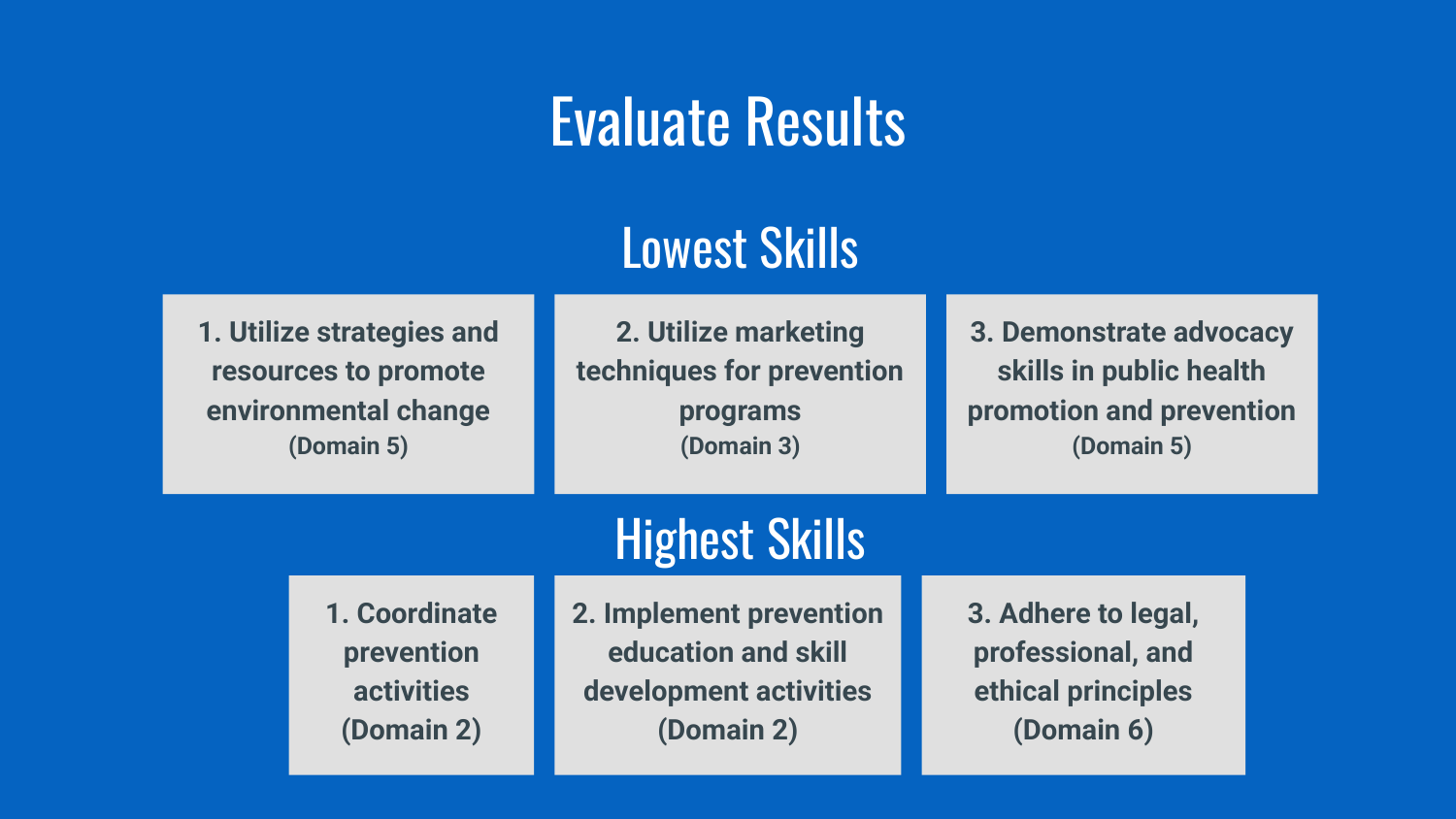

# Evaluate Results
Lowest Skills
1. Utilize strategies and resources to promote environmental change
(Domain 5)

2. Utilize marketing techniques for prevention programs
(Domain 3)

3. Demonstrate advocacy skills in public health promotion and prevention
(Domain 5)

Highest Skills
1. Coordinate prevention activities
(Domain 2)

2. Implement prevention education and skill development activities
(Domain 2)

3. Adhere to legal, professional, and ethical principles
(Domain 6)